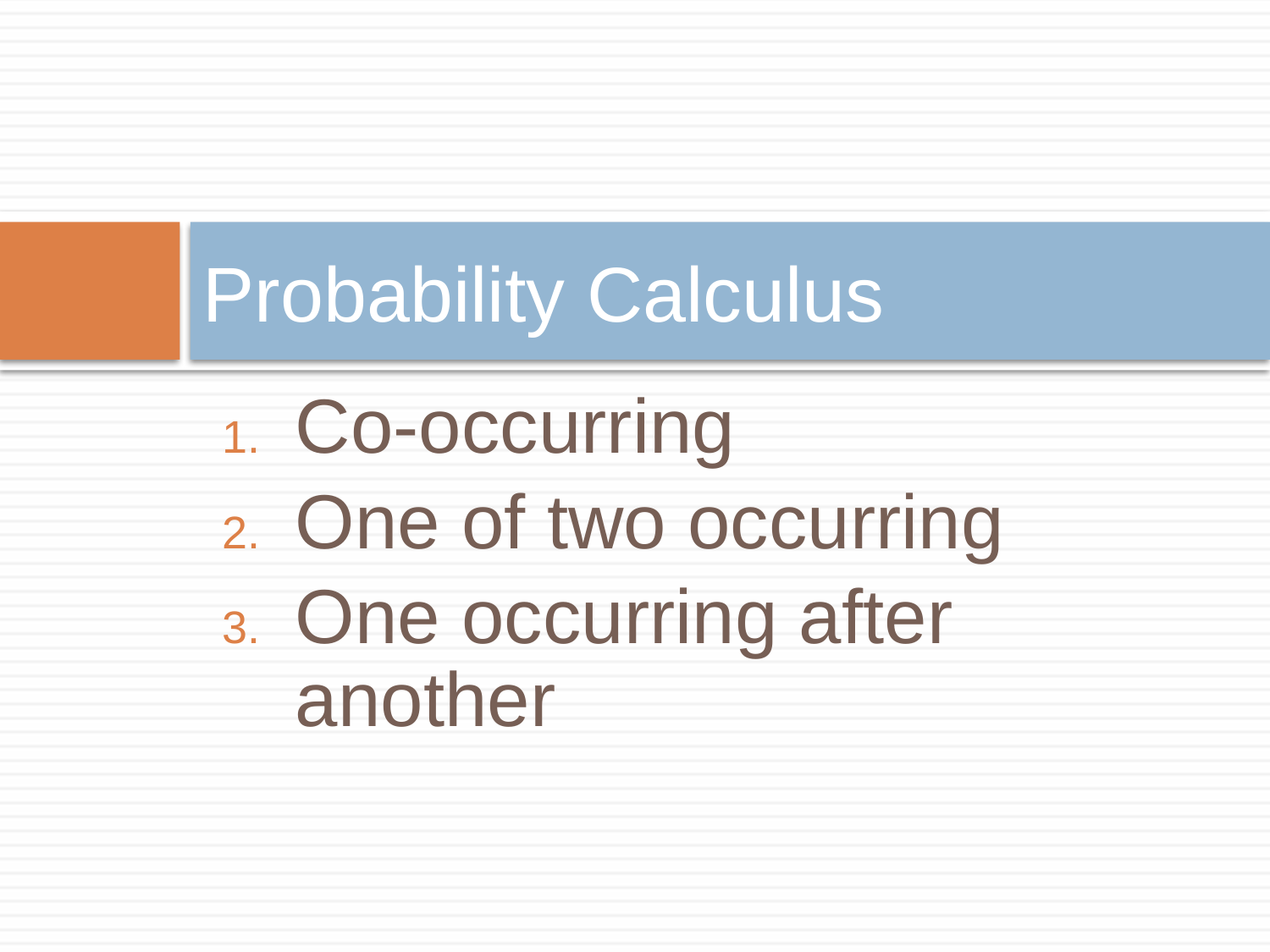

# Probability Calculus
Co-occurring
One of two occurring
One occurring after another